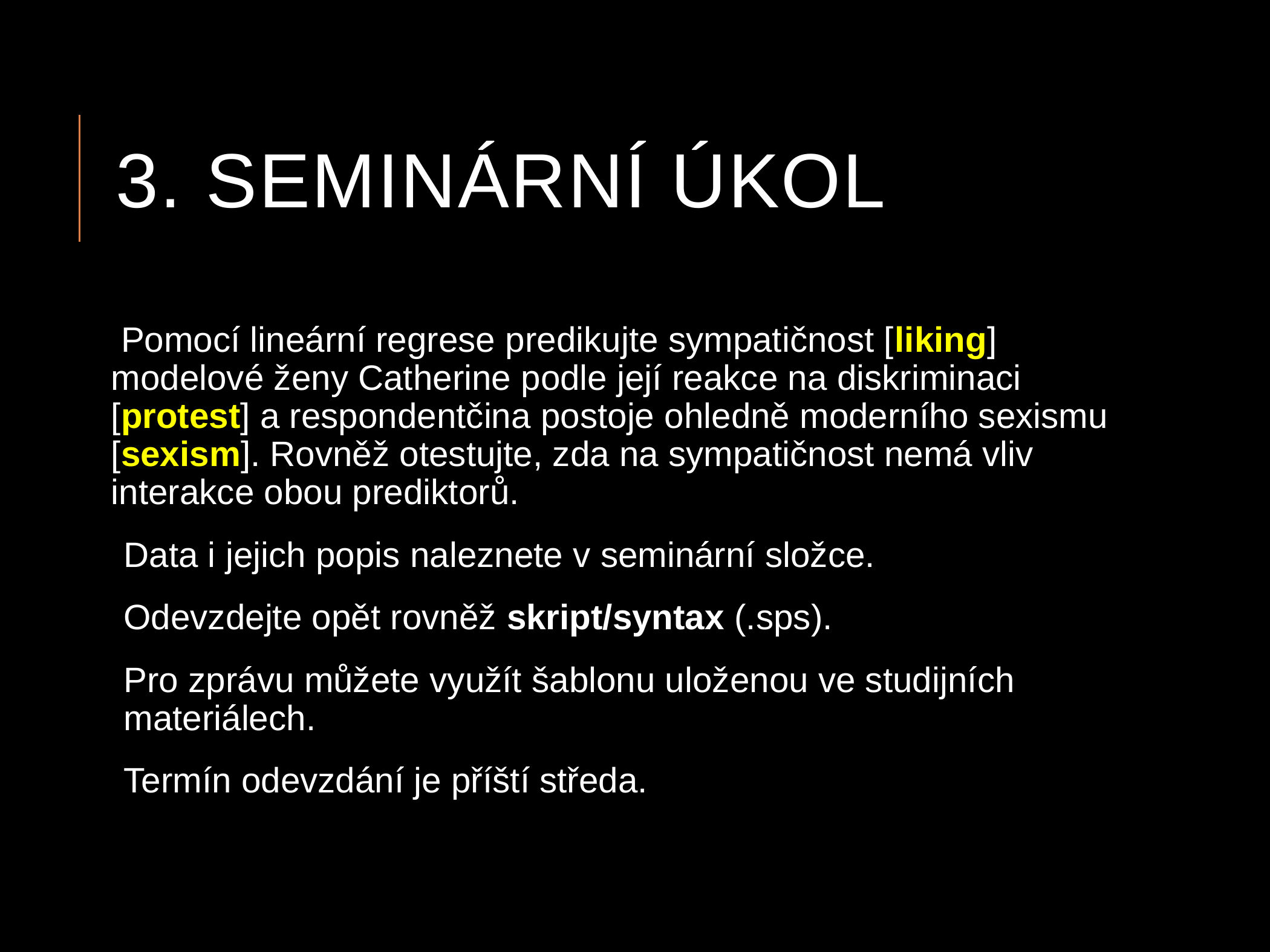

# 3. seminární Úkol
 Pomocí lineární regrese predikujte sympatičnost [liking] modelové ženy Catherine podle její reakce na diskriminaci [protest] a respondentčina postoje ohledně moderního sexismu [sexism]. Rovněž otestujte, zda na sympatičnost nemá vliv interakce obou prediktorů.
Data i jejich popis naleznete v seminární složce.
Odevzdejte opět rovněž skript/syntax (.sps).
Pro zprávu můžete využít šablonu uloženou ve studijních materiálech.
Termín odevzdání je příští středa.